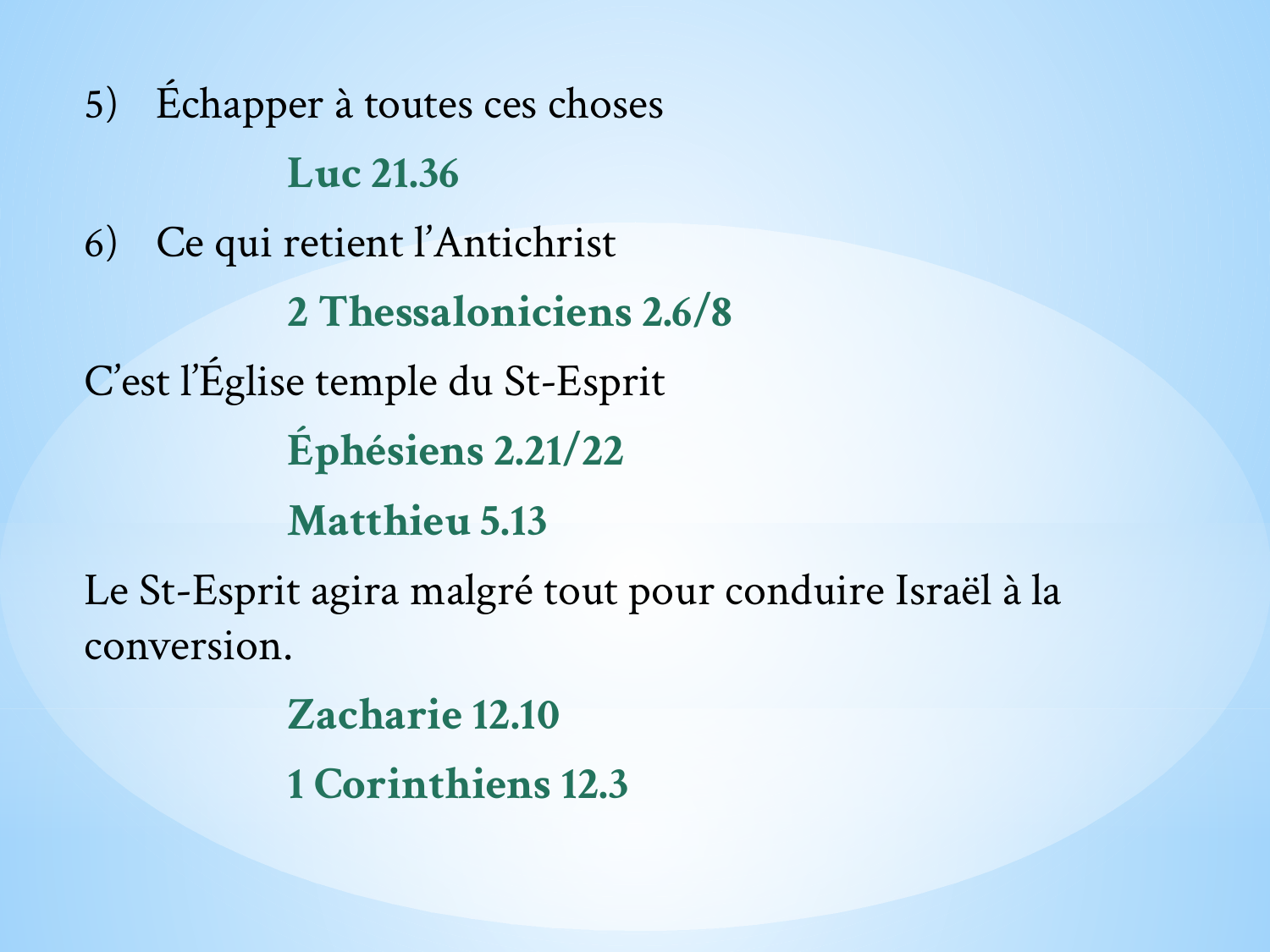

Échapper à toutes ces choses
Luc 21.36
Ce qui retient l’Antichrist
2 Thessaloniciens 2.6/8
C’est l’Église temple du St-Esprit
Éphésiens 2.21/22
Matthieu 5.13
Le St-Esprit agira malgré tout pour conduire Israël à la conversion.
Zacharie 12.10
1 Corinthiens 12.3